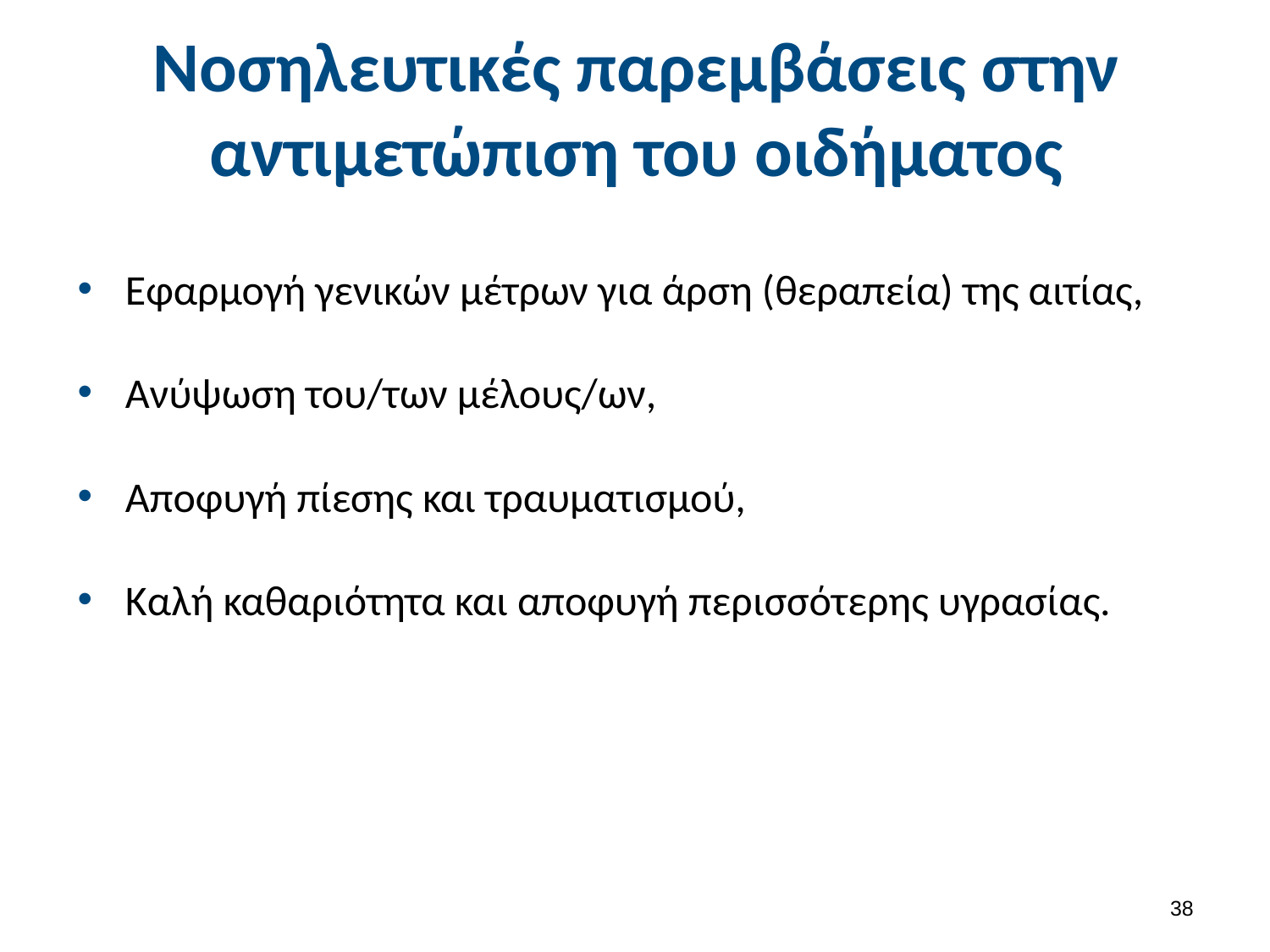

# Νοσηλευτικές παρεμβάσεις στην αντιμετώπιση του οιδήματος
Εφαρμογή γενικών μέτρων για άρση (θεραπεία) της αιτίας,
Ανύψωση του/των μέλους/ων,
Αποφυγή πίεσης και τραυματισμού,
Καλή καθαριότητα και αποφυγή περισσότερης υγρασίας.

38